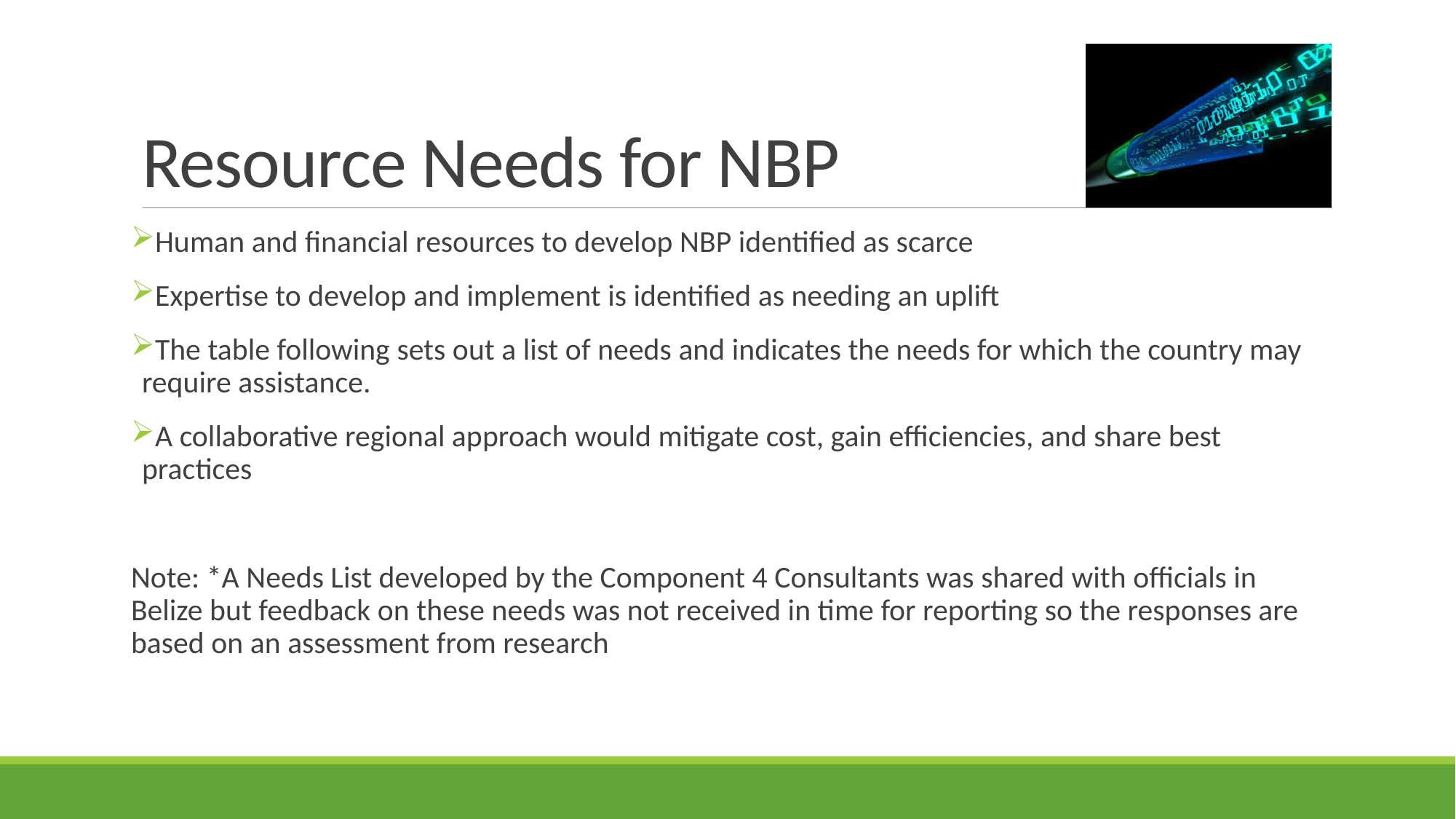

# Resource Needs for NBP
Human and financial resources to develop NBP identified as scarce
Expertise to develop and implement is identified as needing an uplift
The table following sets out a list of needs and indicates the needs for which the country may require assistance.
A collaborative regional approach would mitigate cost, gain efficiencies, and share best practices

Note: *A Needs List developed by the Component 4 Consultants was shared with officials in Belize but feedback on these needs was not received in time for reporting so the responses are based on an assessment from research